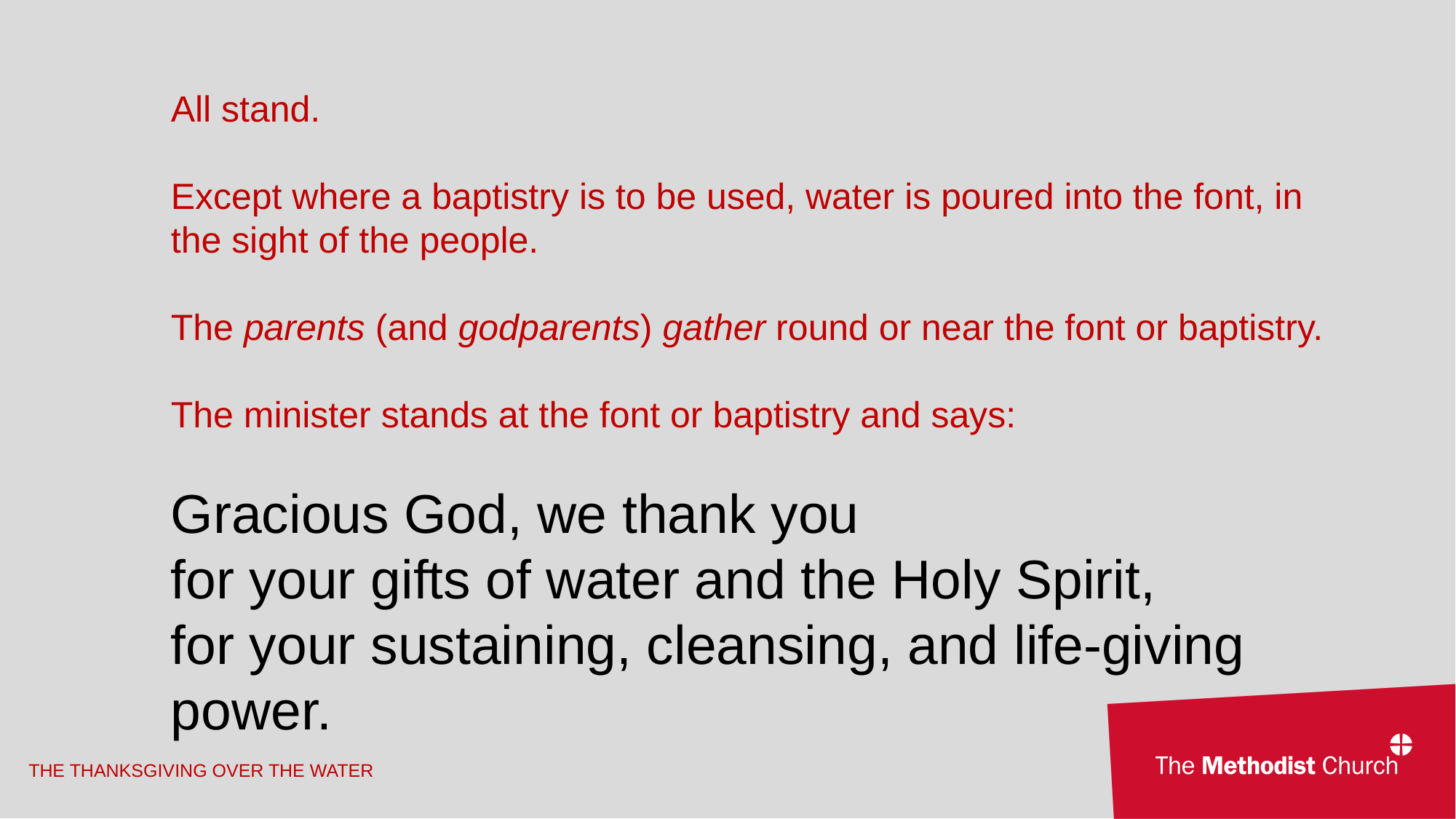

All stand.

Except where a baptistry is to be used, water is poured into the font, in the sight of the people.

The parents (and godparents) gather round or near the font or baptistry.
The minister stands at the font or baptistry and says:

Gracious God, we thank you
for your gifts of water and the Holy Spirit,
for your sustaining, cleansing, and life-giving power.